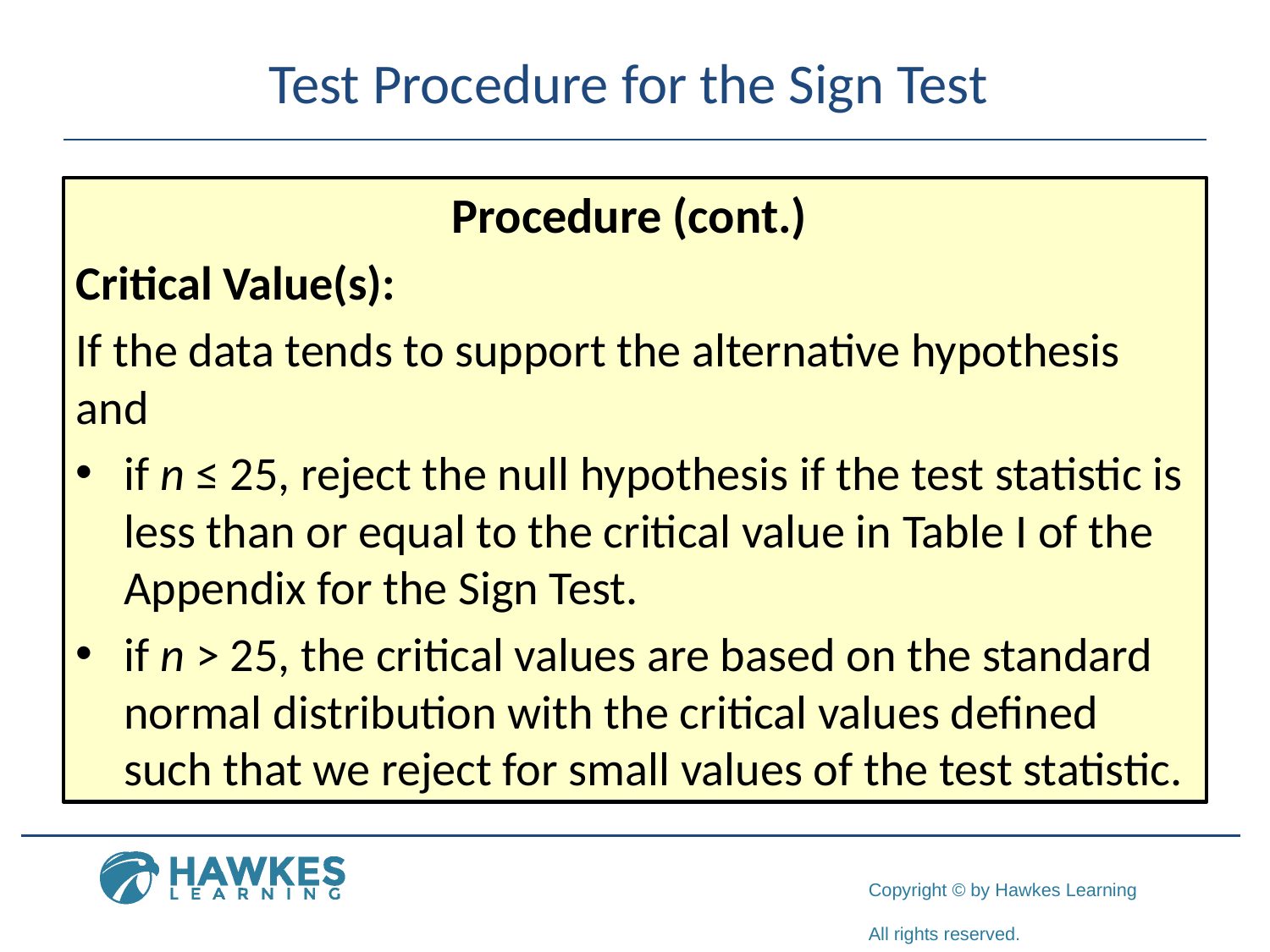

# Test Procedure for the Sign Test
Procedure (cont.)
Critical Value(s):
If the data tends to support the alternative hypothesis and
if n ≤ 25, reject the null hypothesis if the test statistic is less than or equal to the critical value in Table I of the Appendix for the Sign Test.
if n > 25, the critical values are based on the standard normal distribution with the critical values defined such that we reject for small values of the test statistic.